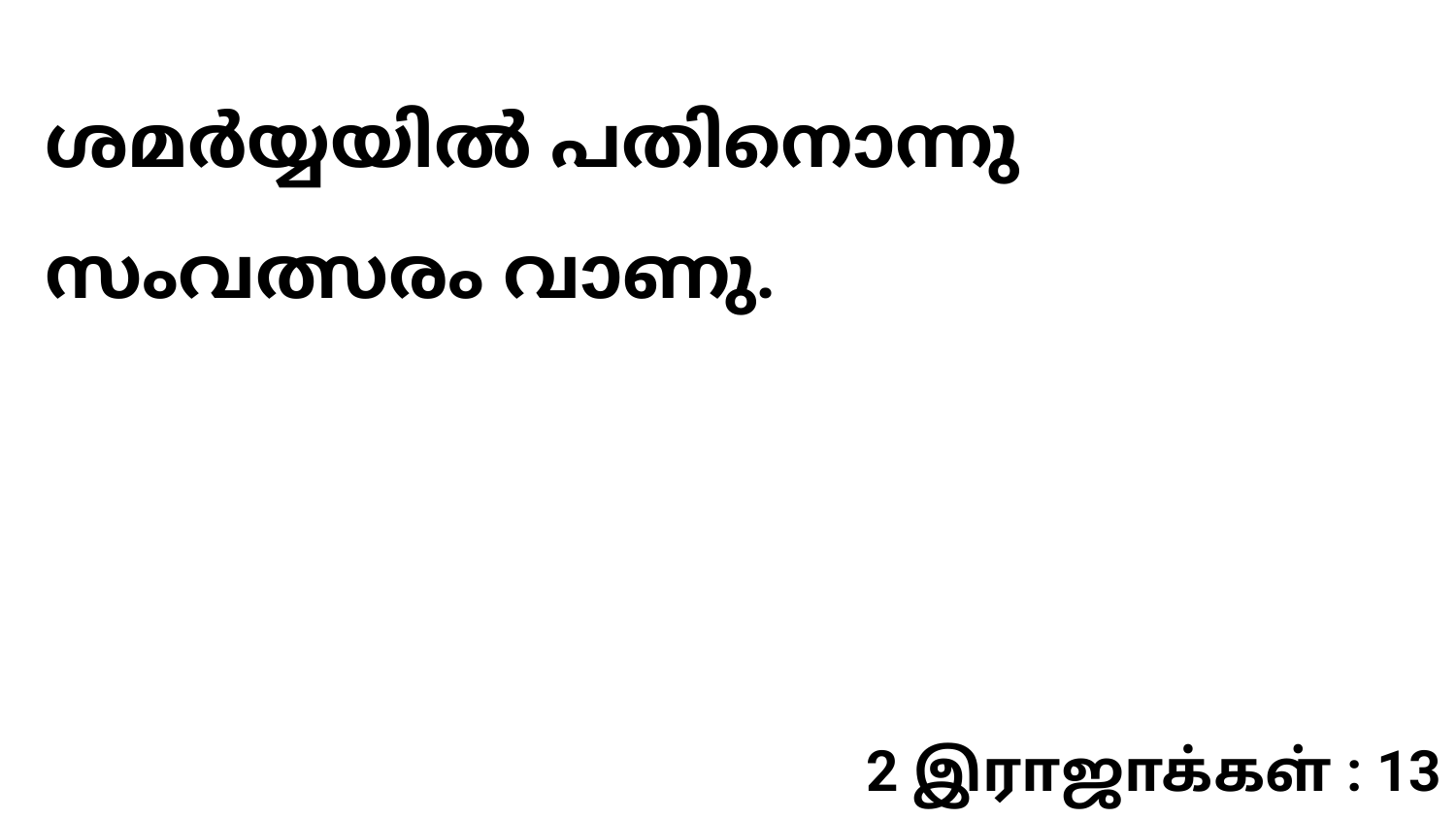

ശമർയ്യയിൽ പതിനൊന്നു സംവത്സരം വാണു.
2 இராஜாக்கள் : 13